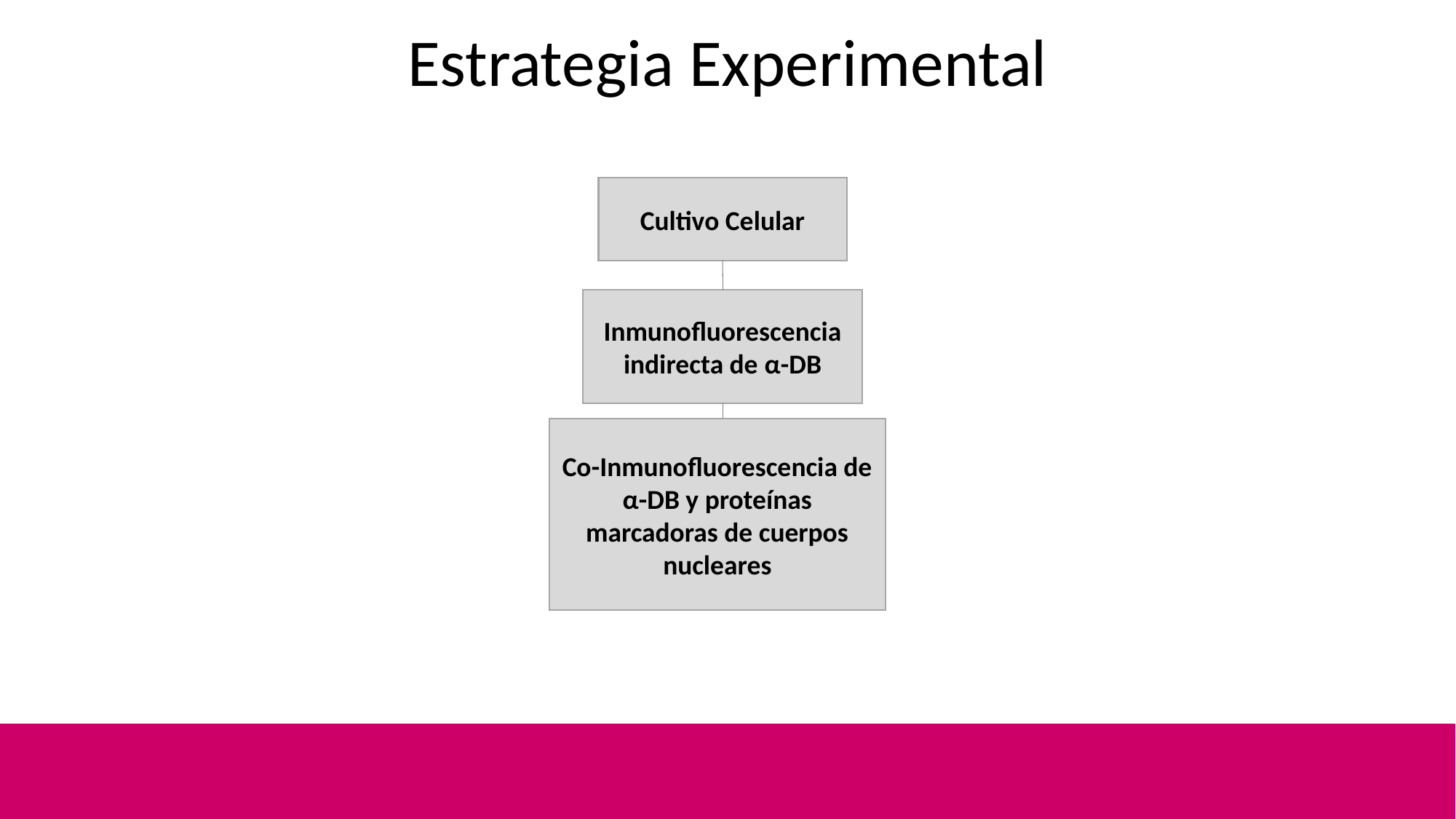

# Estrategia Experimental

Cultivo Celular
Inmunofluorescencia indirecta de α-DB
Co-Inmunofluorescencia de α-DB y proteínas marcadoras de cuerpos nucleares